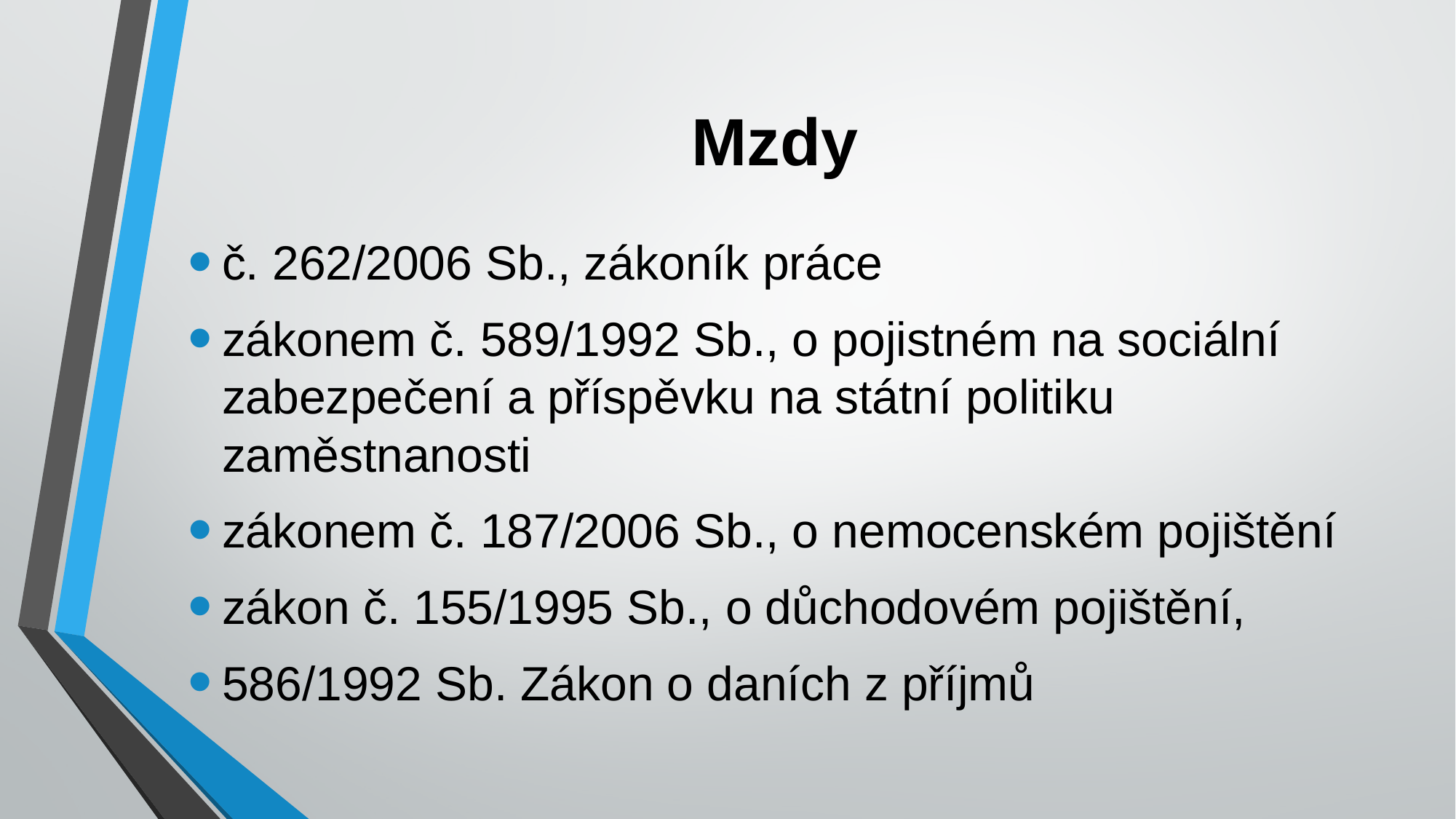

# Mzdy
č. 262/2006 Sb., zákoník práce
zákonem č. 589/1992 Sb., o pojistném na sociální zabezpečení a příspěvku na státní politiku zaměstnanosti
zákonem č. 187/2006 Sb., o nemocenském pojištění
zákon č. 155/1995 Sb., o důchodovém pojištění,
586/1992 Sb. Zákon o daních z příjmů